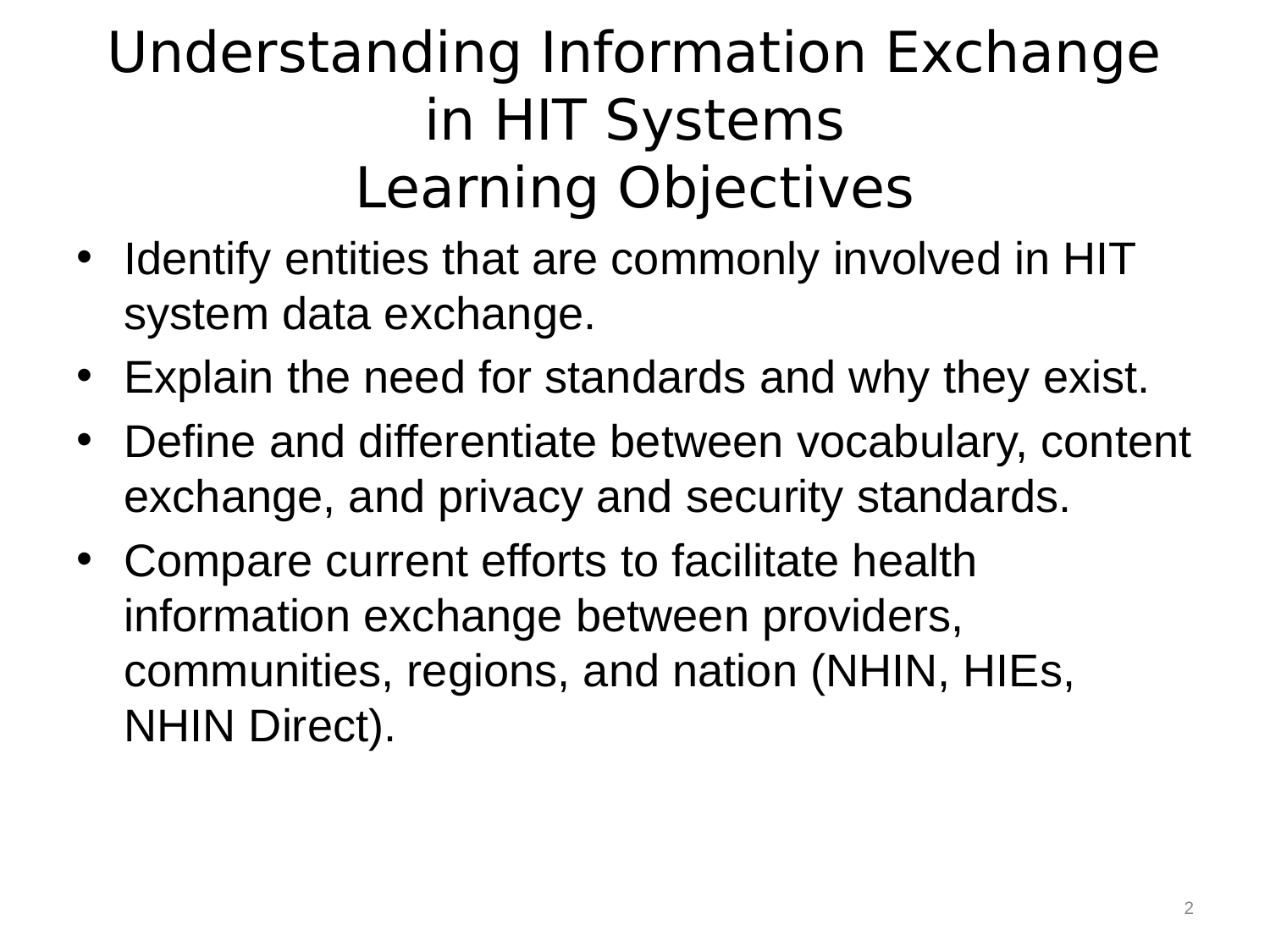

# Understanding Information Exchange in HIT Systems Learning Objectives
Identify entities that are commonly involved in HIT system data exchange.
Explain the need for standards and why they exist.
Define and differentiate between vocabulary, content exchange, and privacy and security standards.
Compare current efforts to facilitate health information exchange between providers, communities, regions, and nation (NHIN, HIEs, NHIN Direct).

2